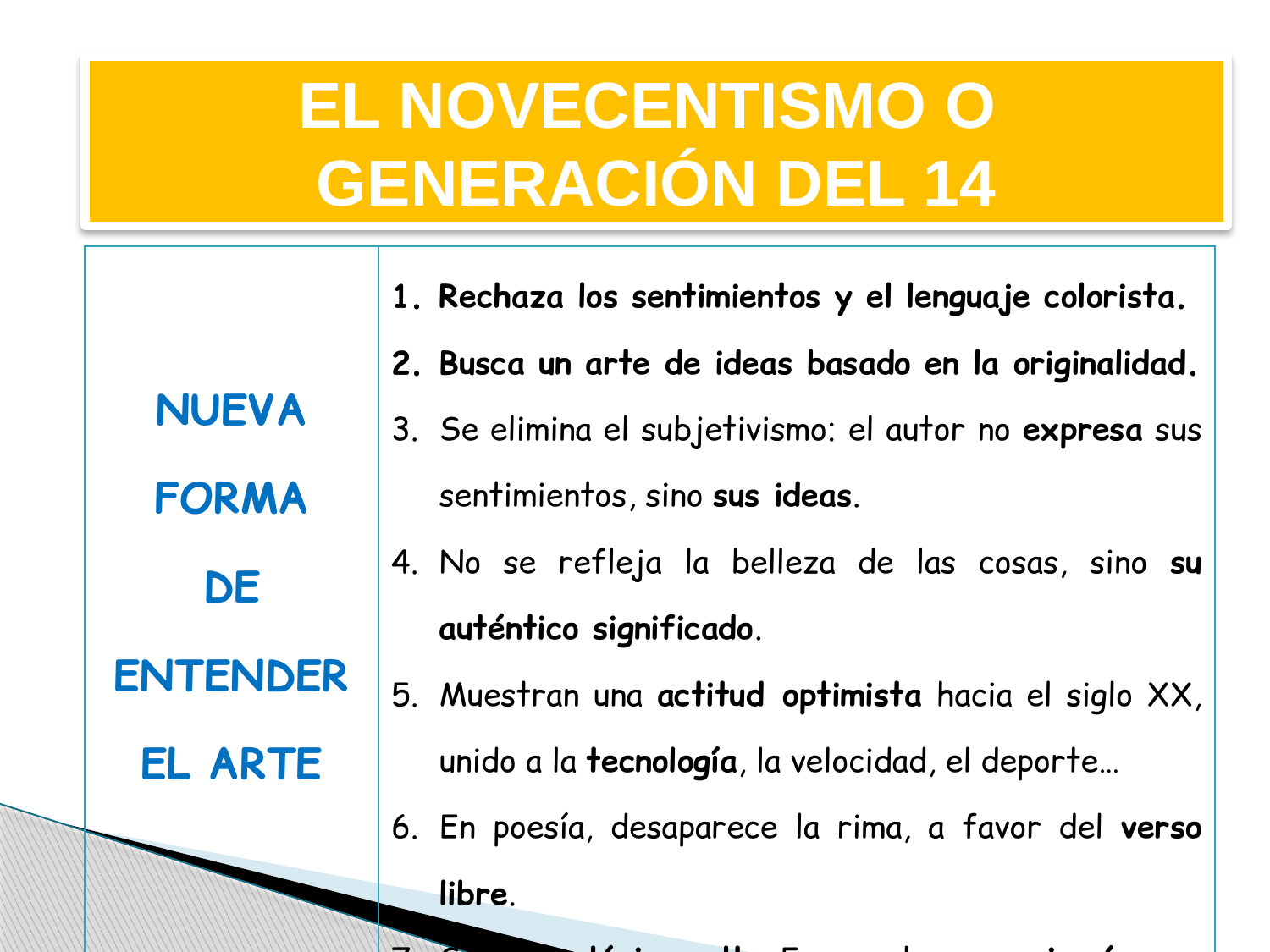

# EL NOVECENTISMO O GENERACIÓN DEL 14
| NUEVA FORMA DE ENTENDER EL ARTE | Rechaza los sentimientos y el lenguaje colorista. Busca un arte de ideas basado en la originalidad. Se elimina el subjetivismo: el autor no expresa sus sentimientos, sino sus ideas. No se refleja la belleza de las cosas, sino su auténtico significado. Muestran una actitud optimista hacia el siglo XX, unido a la tecnología, la velocidad, el deporte… En poesía, desaparece la rima, a favor del verso libre. Se usa un léxico culto. Es un arte para minorías. |
| --- | --- |